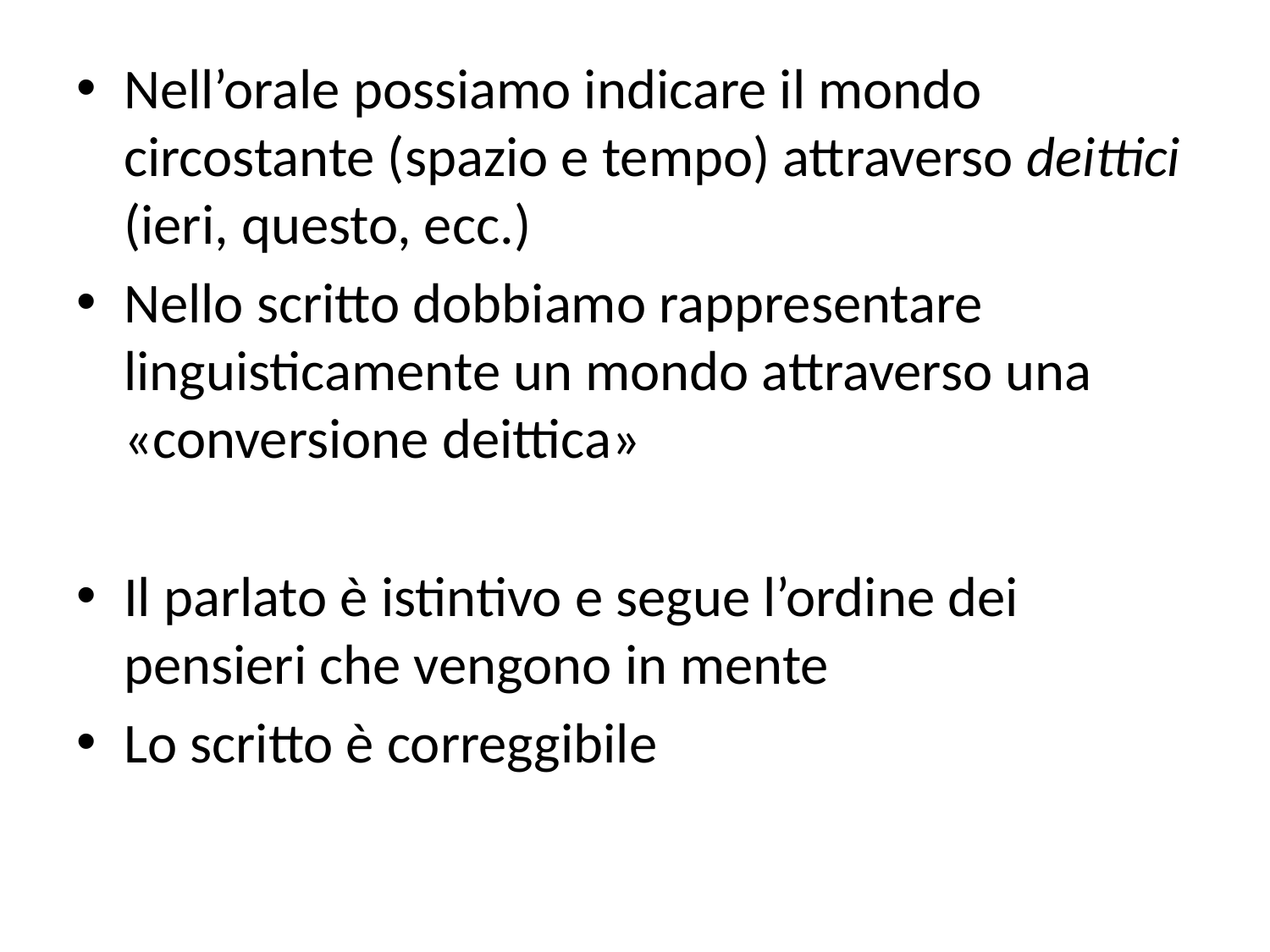

Nell’orale possiamo indicare il mondo circostante (spazio e tempo) attraverso deittici (ieri, questo, ecc.)
Nello scritto dobbiamo rappresentare linguisticamente un mondo attraverso una «conversione deittica»

Il parlato è istintivo e segue l’ordine dei pensieri che vengono in mente
Lo scritto è correggibile